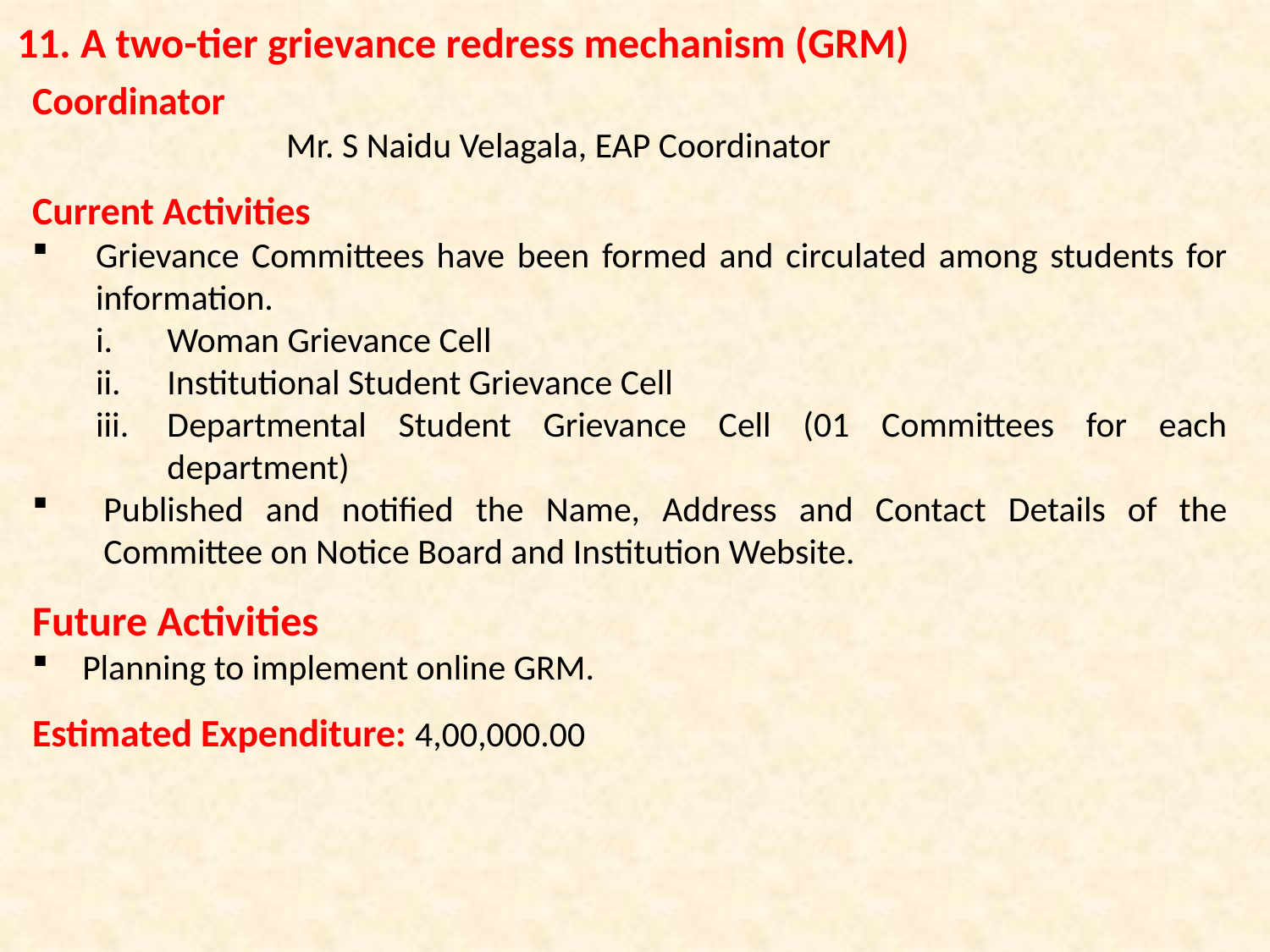

11. A two-tier grievance redress mechanism (GRM)
Coordinator
		Mr. S Naidu Velagala, EAP Coordinator

Current Activities
Grievance Committees have been formed and circulated among students for information.
Woman Grievance Cell
Institutional Student Grievance Cell
Departmental Student Grievance Cell (01 Committees for each department)
Published and notified the Name, Address and Contact Details of the Committee on Notice Board and Institution Website.

Future Activities
Planning to implement online GRM.

Estimated Expenditure: 4,00,000.00